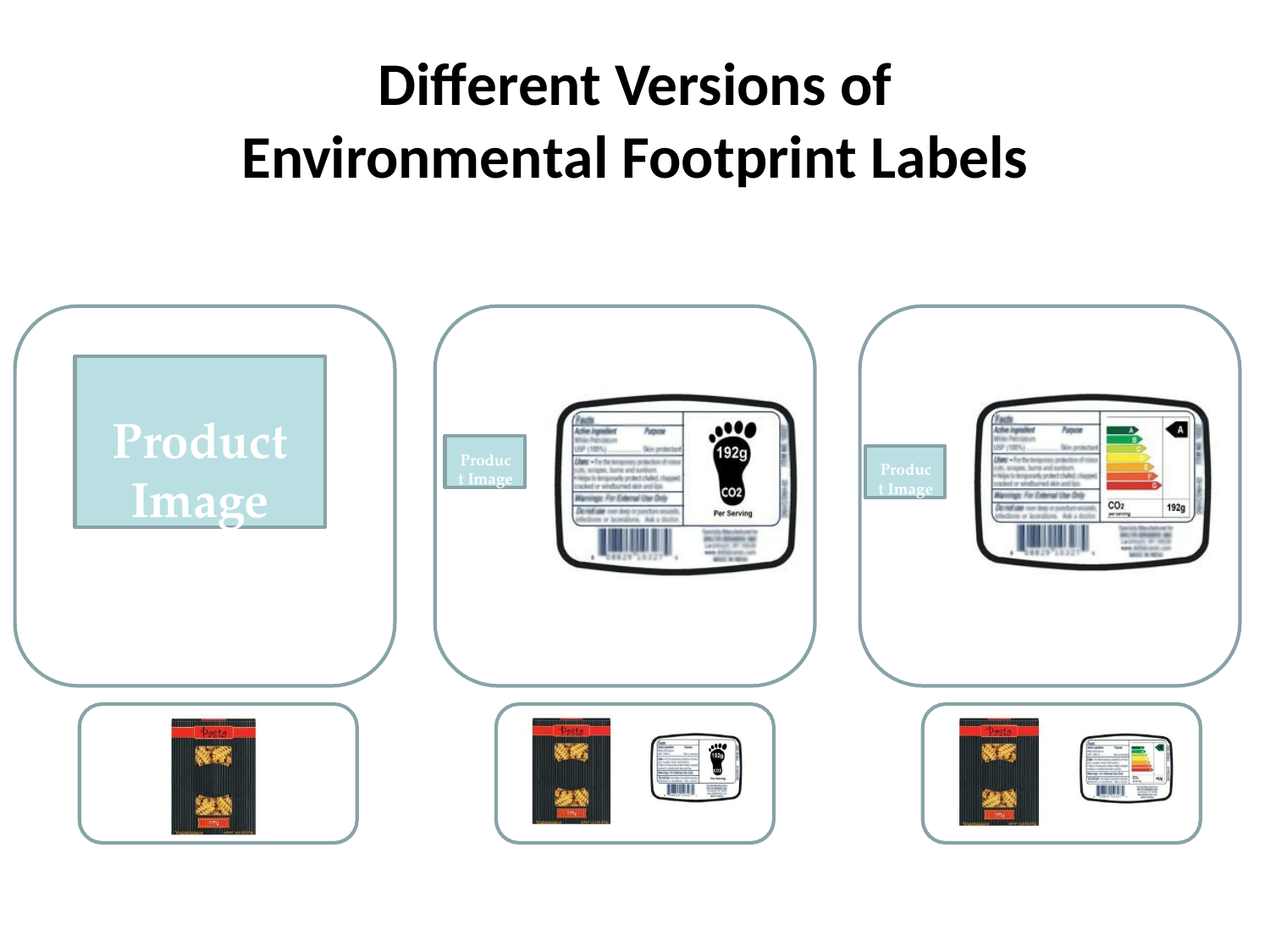

# Different Versions of Environmental Footprint Labels

Product
Image

Produc t Image
Produc t Image